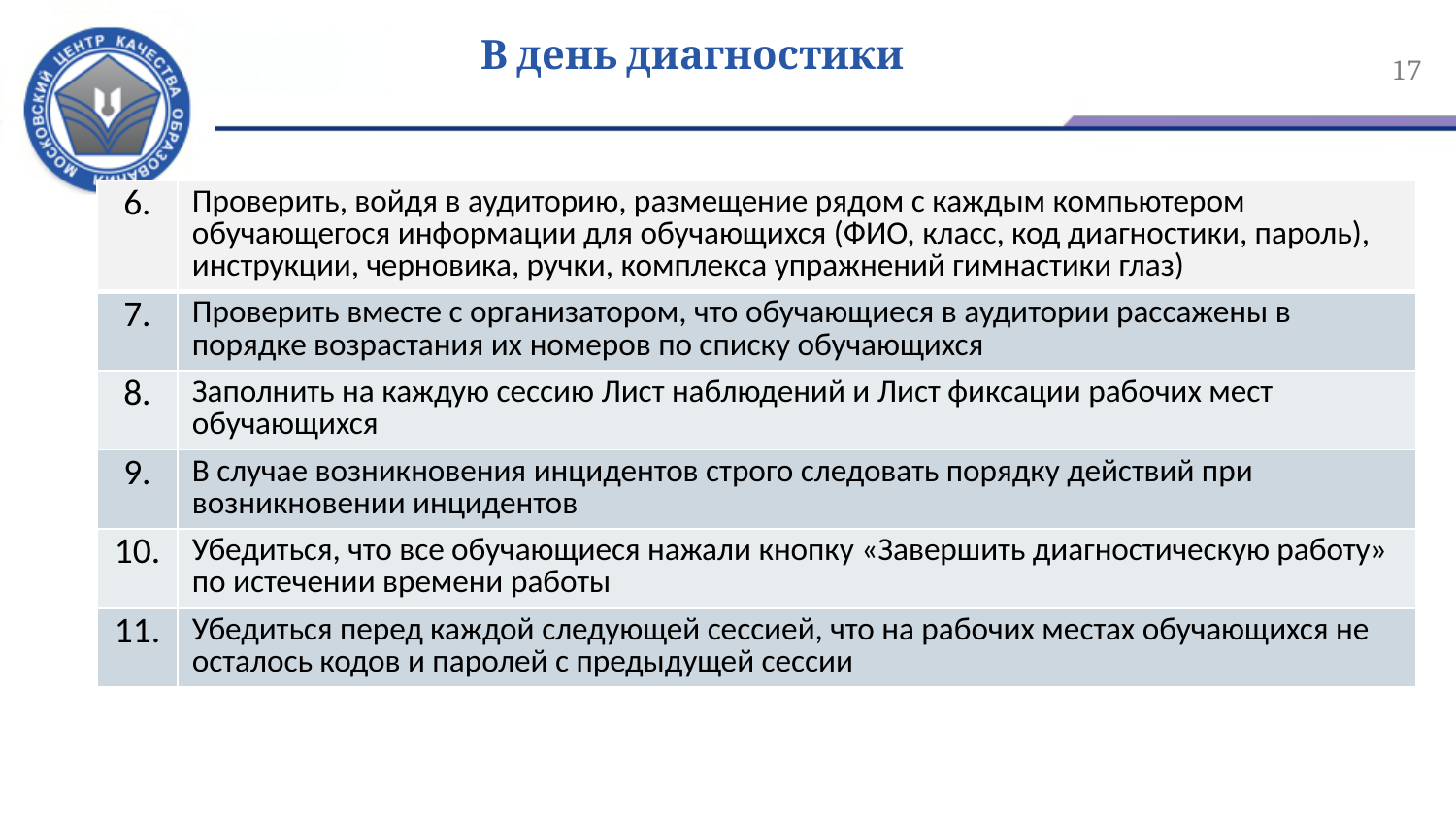

# В день диагностики
17
| 6. | Проверить, войдя в аудиторию, размещение рядом с каждым компьютером обучающегося информации для обучающихся (ФИО, класс, код диагностики, пароль), инструкции, черновика, ручки, комплекса упражнений гимнастики глаз) |
| --- | --- |
| 7. | Проверить вместе с организатором, что обучающиеся в аудитории рассажены в порядке возрастания их номеров по списку обучающихся |
| 8. | Заполнить на каждую сессию Лист наблюдений и Лист фиксации рабочих мест обучающихся |
| 9. | В случае возникновения инцидентов строго следовать порядку действий при возникновении инцидентов |
| 10. | Убедиться, что все обучающиеся нажали кнопку «Завершить диагностическую работу» по истечении времени работы |
| 11. | Убедиться перед каждой следующей сессией, что на рабочих местах обучающихся не осталось кодов и паролей с предыдущей сессии |